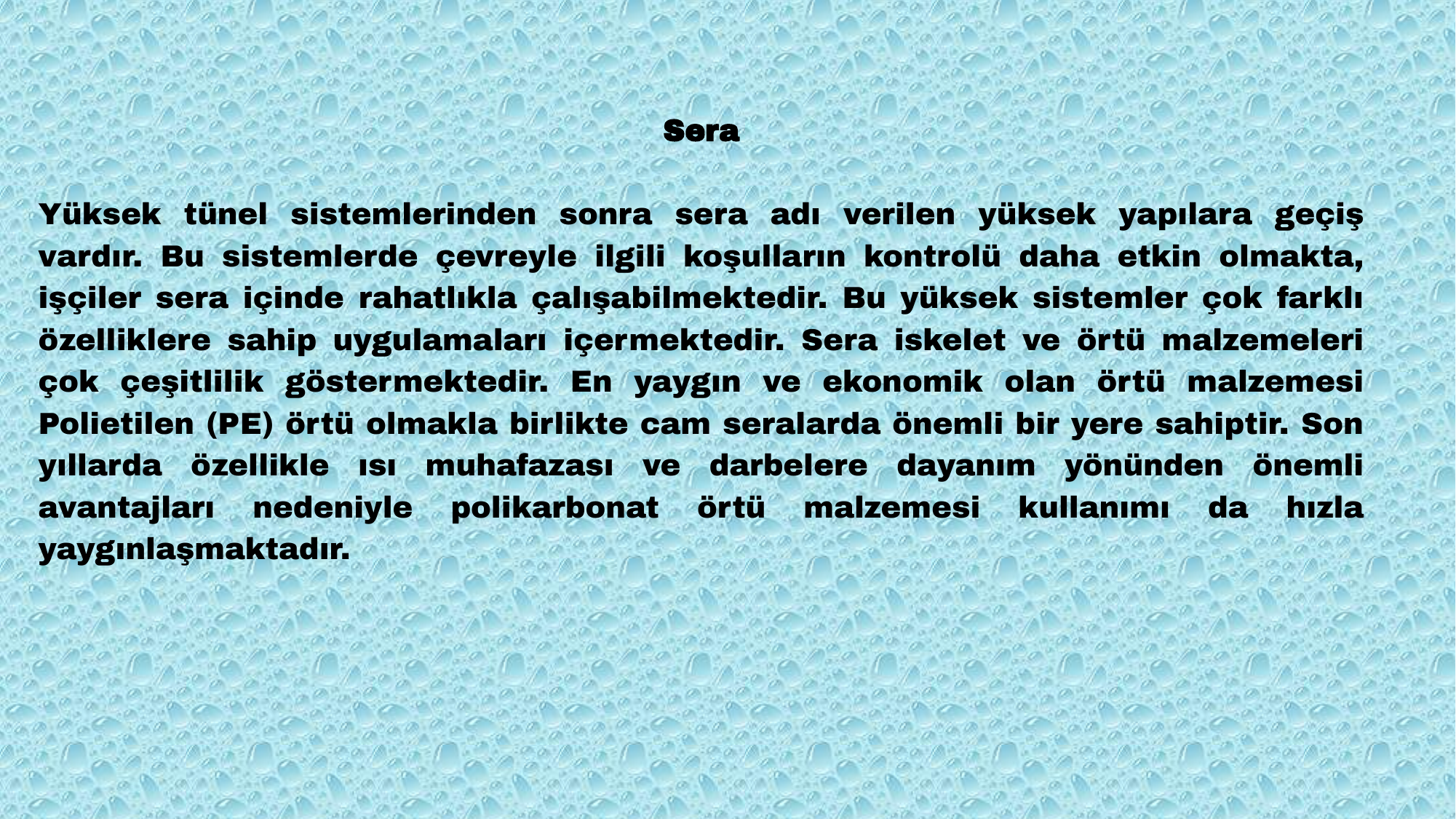

Sera

Yüksek tünel sistemlerinden sonra sera adı verilen yüksek ya­pılara geçiş vardır. Bu sistemlerde çevreyle ilgili koşulla­rın kontrolü daha etkin olmakta, işçiler se­ra içinde rahatlıkla çalışabilmektedir. Bu yüksek sistemler çok farklı özelliklere sahip uygulamaları içermektedir. Se­ra iskelet ve örtü malzemeleri çok çeşitlilik göster­mektedir. En yaygın ve ekonomik olan örtü malzemesi Polietilen (PE) örtü olmakla birlikte cam seralarda önemli bir yere sahiptir. Son yıllarda özellikle ısı muhafazası ve darbelere dayanım yönünden önemli avantajları nedeniyle polikarbonat örtü malzemesi kullanımı da hızla yaygınlaşmaktadır.